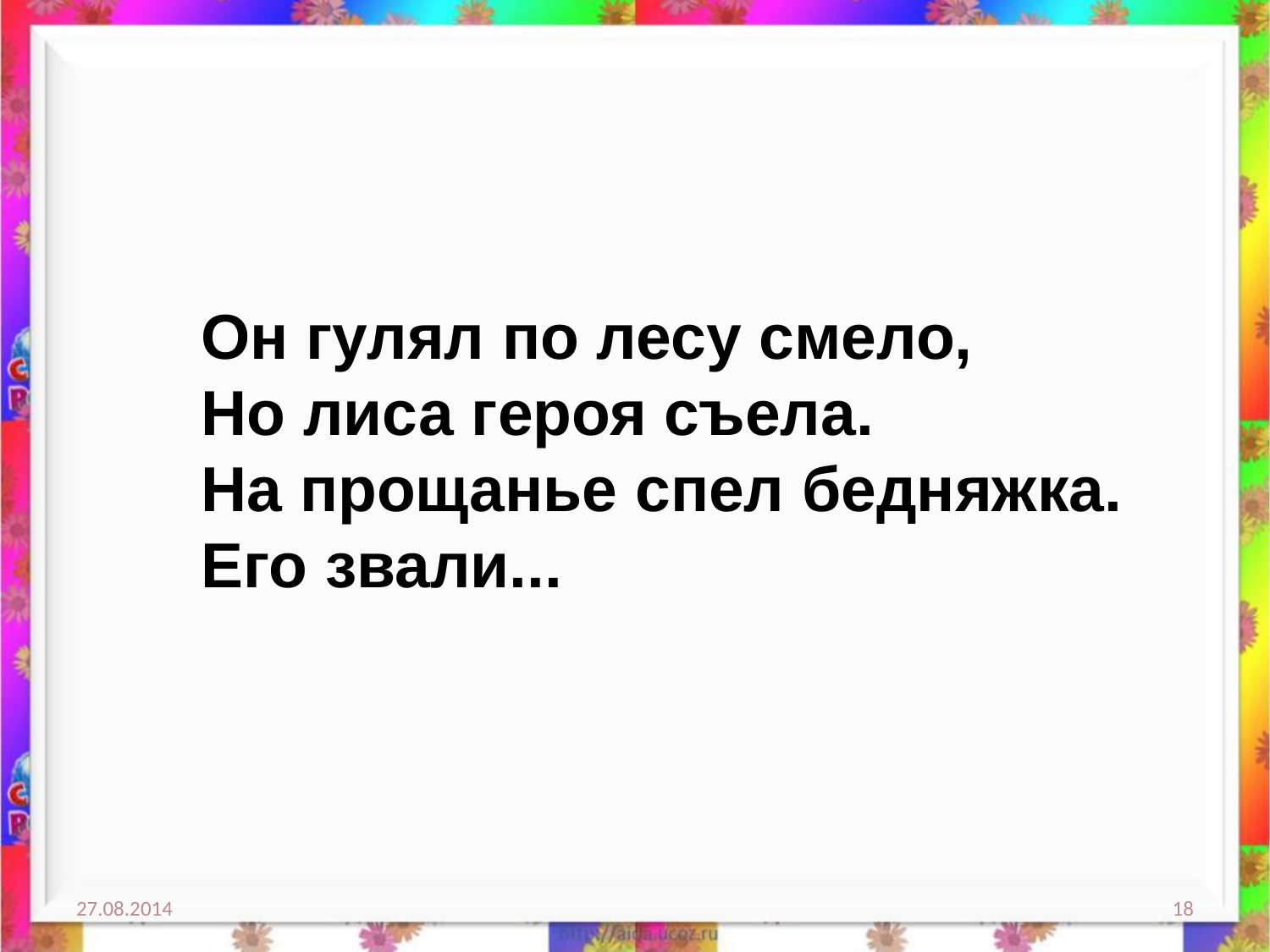

Он гулял по лесу смело,
Но лиса героя съела.
На прощанье спел бедняжка.
Его звали...
27.08.2014
18